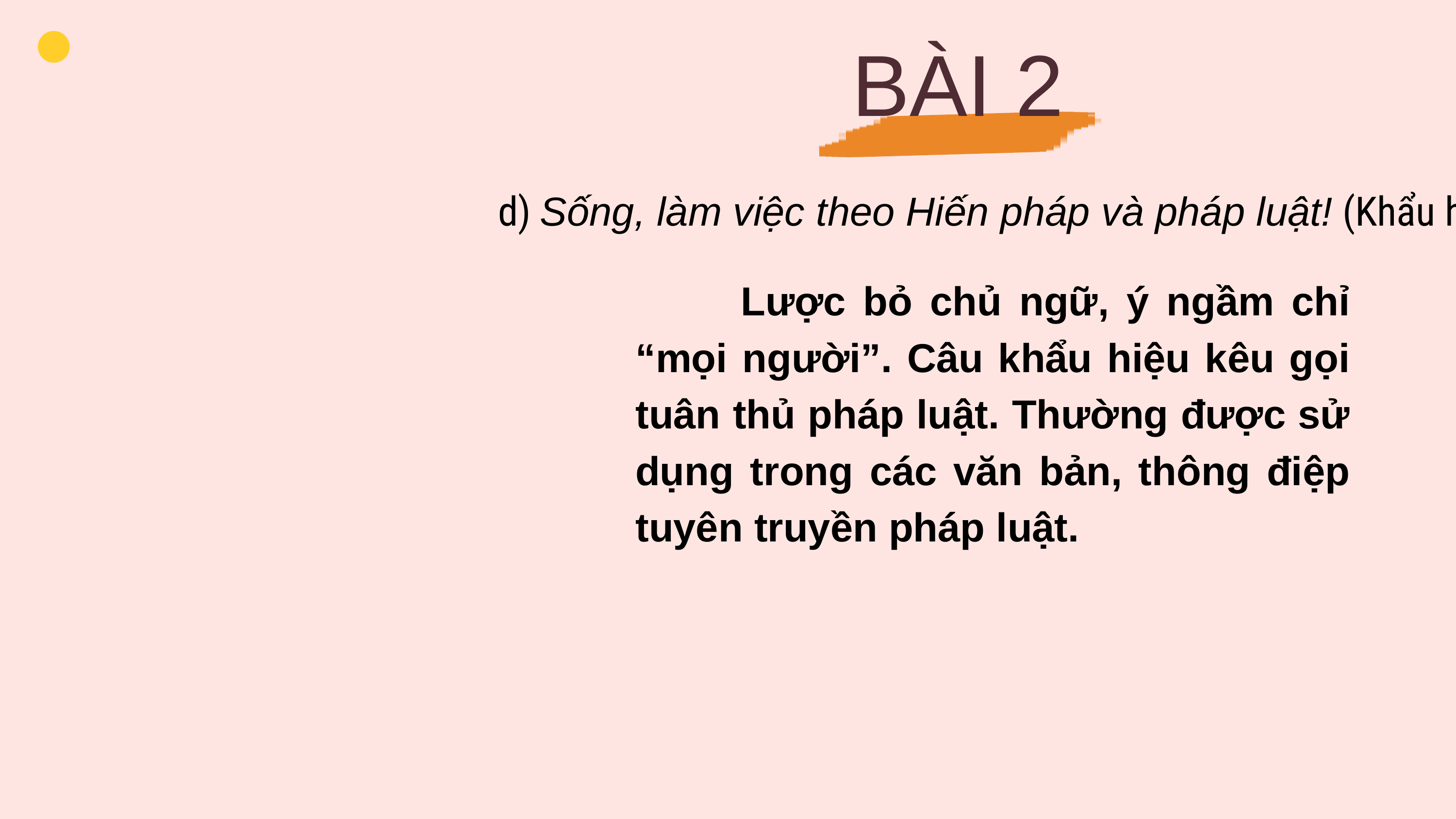

BÀI 2

d) Sống, làm việc theo Hiến pháp và pháp luật! (Khẩu hiệu)
      Lược bỏ chủ ngữ, ý ngầm chỉ “mọi người”. Câu khẩu hiệu kêu gọi tuân thủ pháp luật. Thường được sử dụng trong các văn bản, thông điệp tuyên truyền pháp luật.